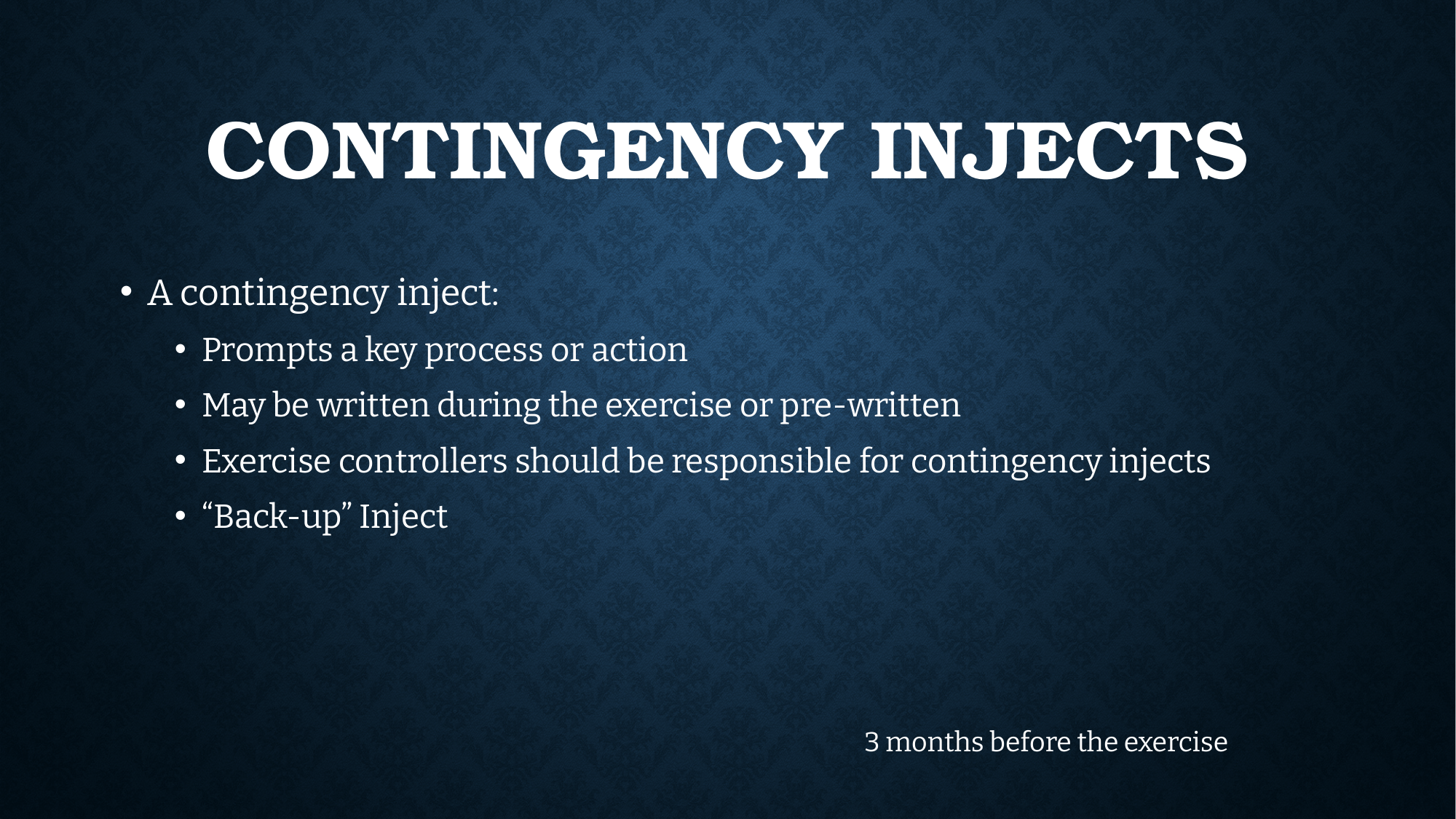

# Contingency Injects
A contingency inject:
Prompts a key process or action
May be written during the exercise or pre-written
Exercise controllers should be responsible for contingency injects
“Back-up” Inject
3 months before the exercise